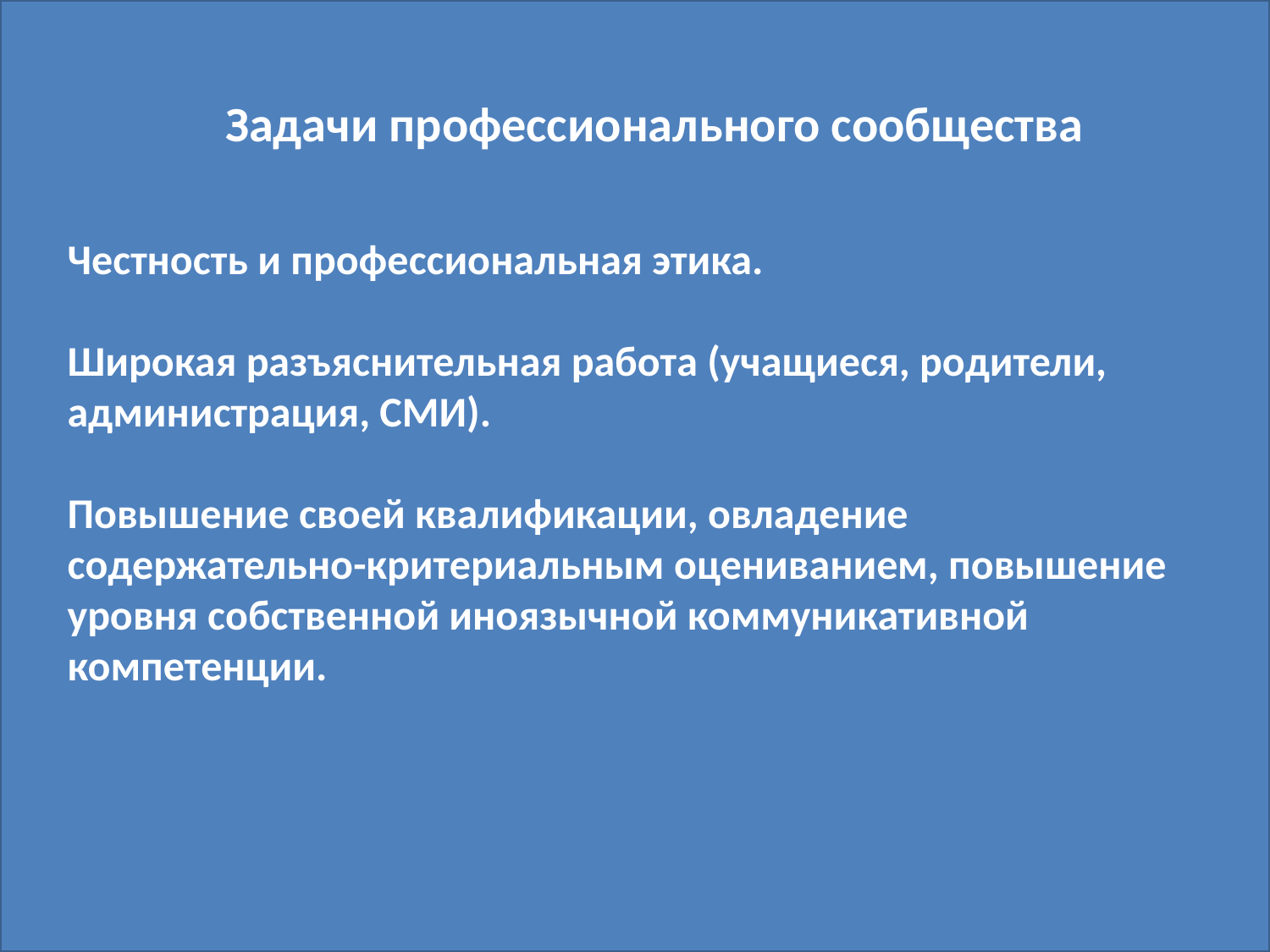

#
Задачи профессионального сообщества

Честность и профессиональная этика.

Широкая разъяснительная работа (учащиеся, родители, администрация, СМИ).

Повышение своей квалификации, овладение содержательно-критериальным оцениванием, повышение уровня собственной иноязычной коммуникативной компетенции.